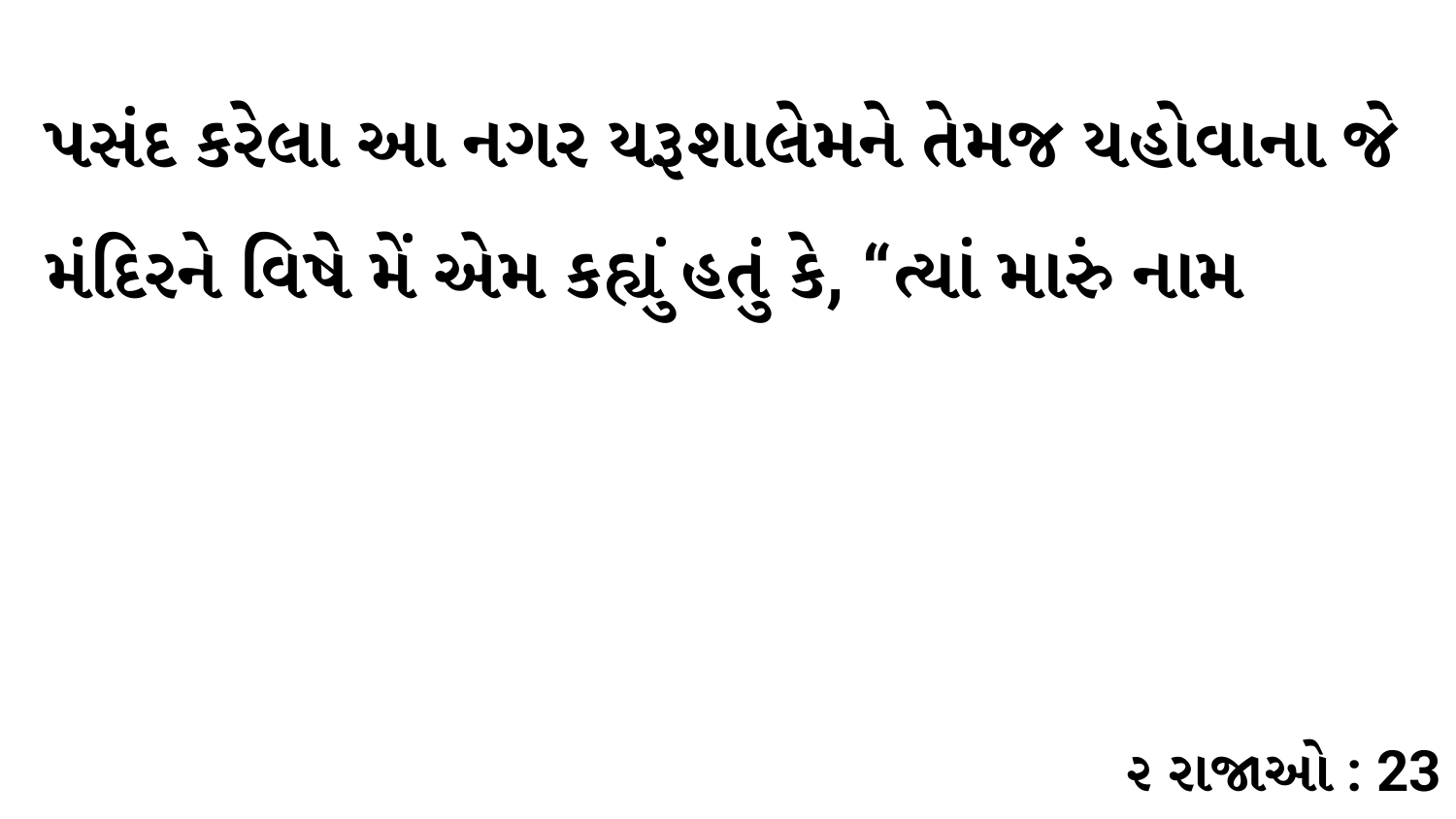

પસંદ કરેલા આ નગર યરૂશાલેમને તેમજ યહોવાના જે મંદિરને વિષે મેં એમ કહ્યું હતું કે, “ત્યાં મારું નામ
૨ રાજાઓ : 23